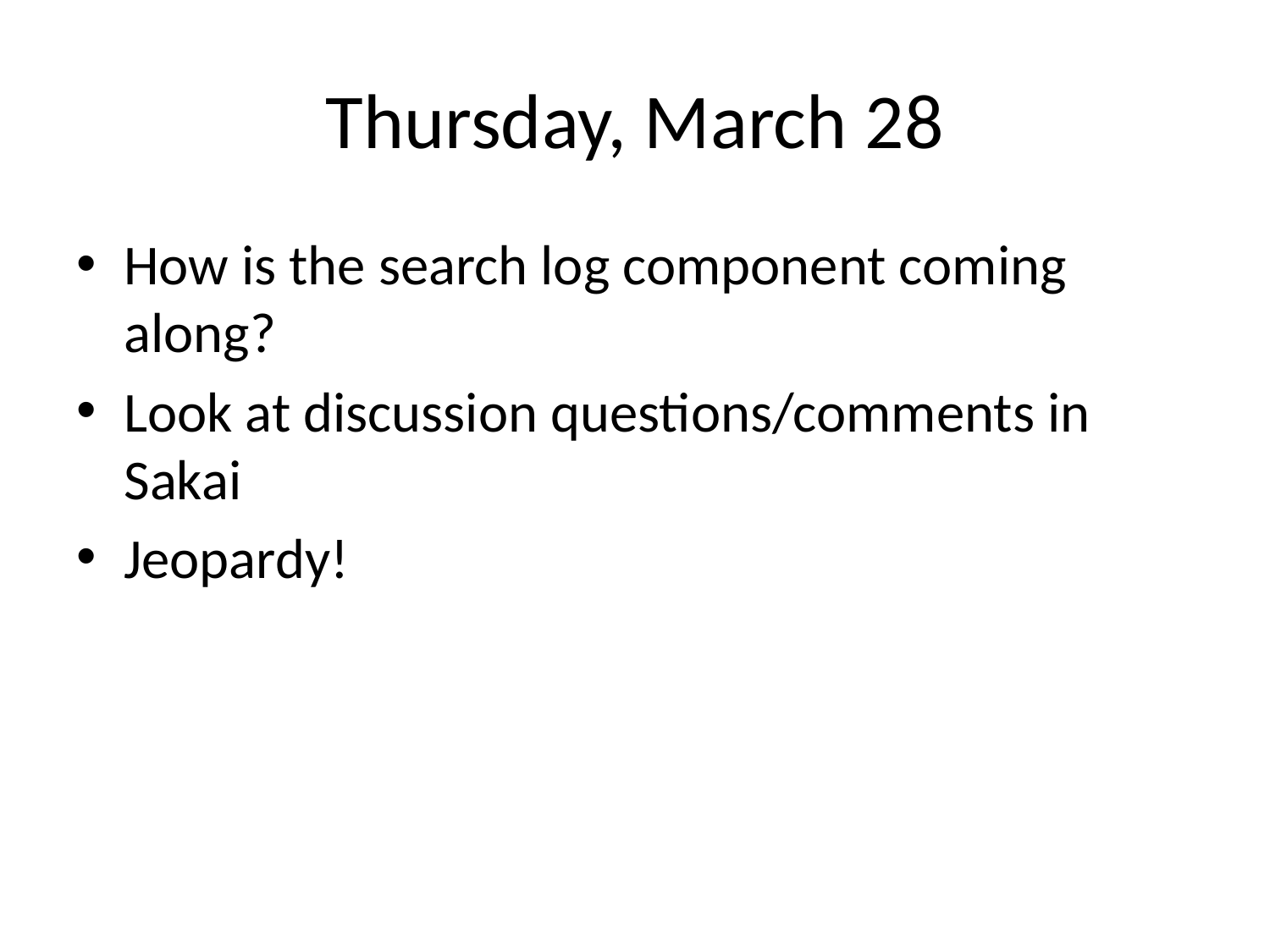

# Thursday, March 28
How is the search log component coming along?
Look at discussion questions/comments in Sakai
Jeopardy!